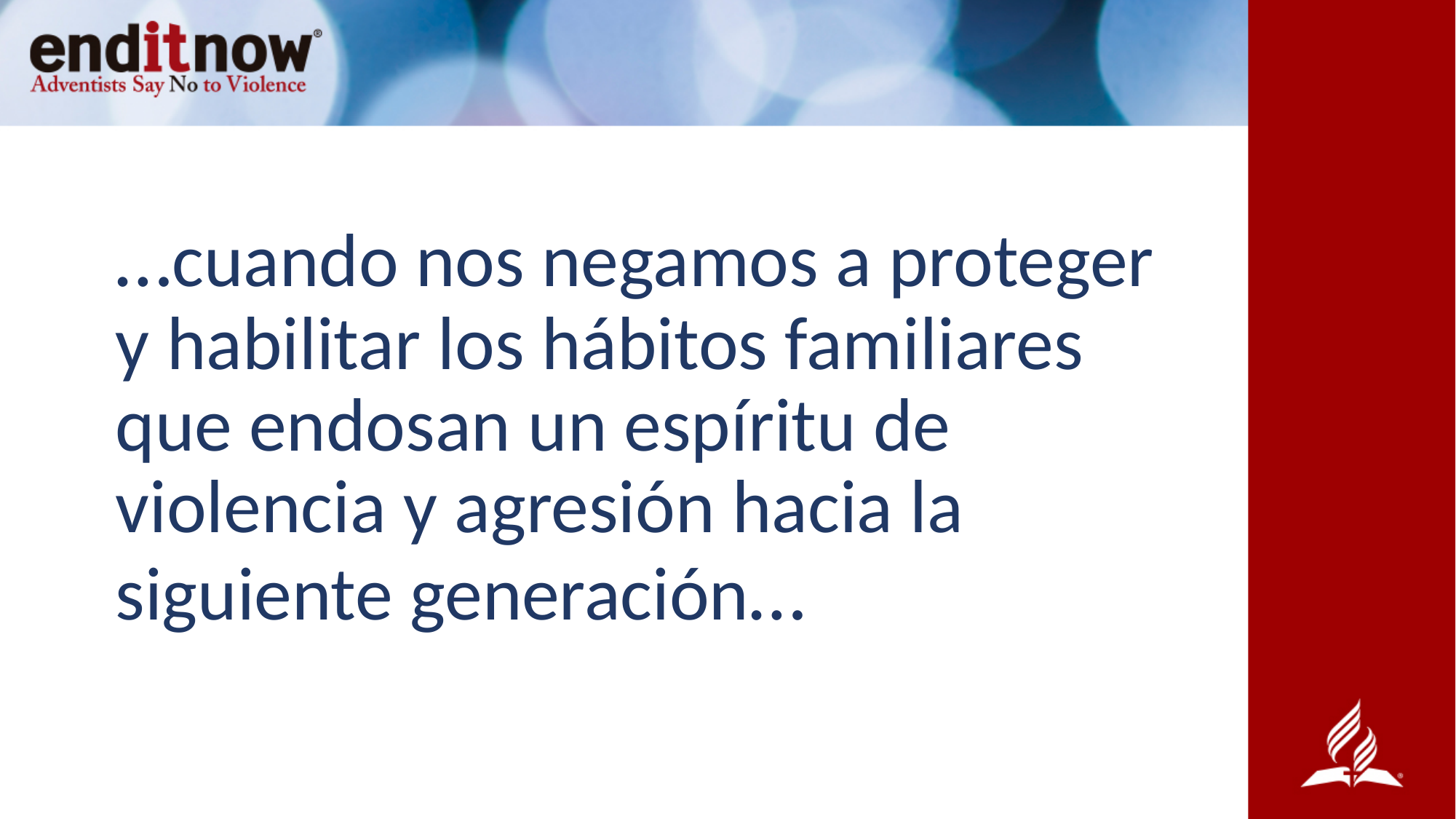

# …cuando nos negamos a proteger y habilitar los hábitos familiares que endosan un espíritu de violencia y agresión hacia la siguiente generación…